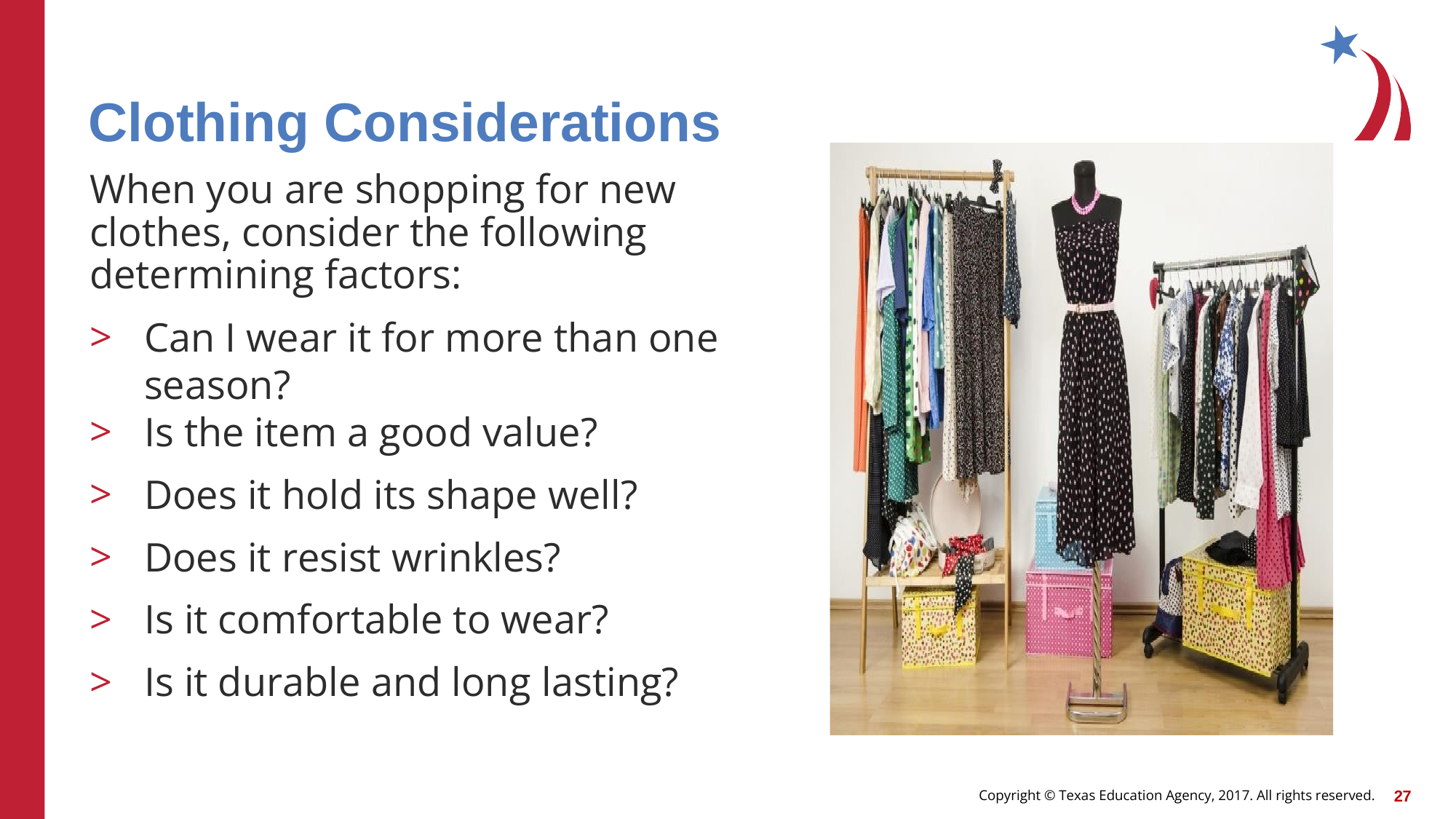

# Clothing Considerations

When you are shopping for new clothes, consider the following determining factors:
Can I wear it for more than one season?
Is the item a good value?
Does it hold its shape well?
Does it resist wrinkles?
Is it comfortable to wear?
Is it durable and long lasting?